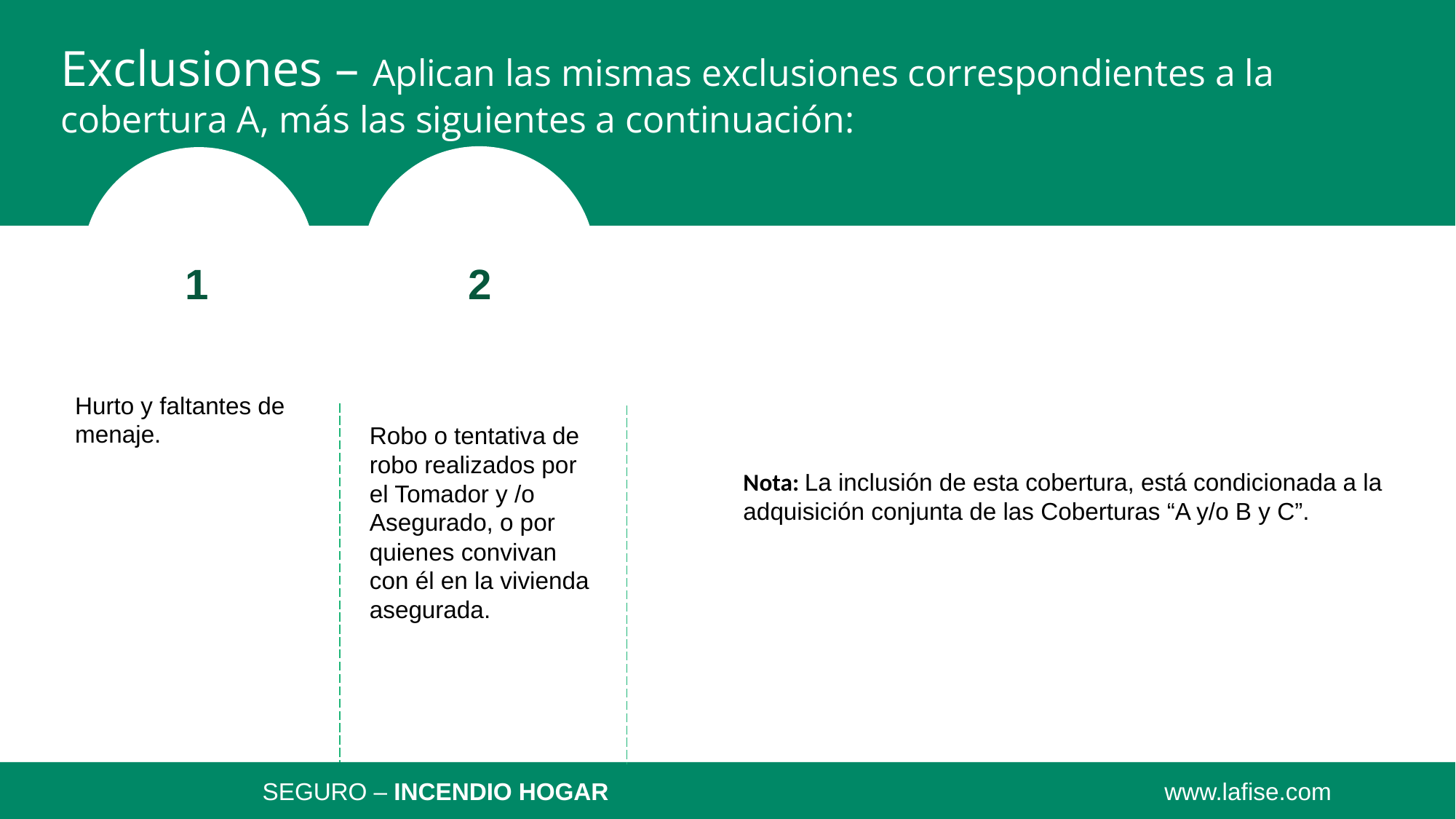

Exclusiones – Aplican las mismas exclusiones correspondientes a la cobertura A, más las siguientes a continuación:

1
Hurto y faltantes de menaje.

2
Robo o tentativa de robo realizados por el Tomador y /o Asegurado, o por quienes convivan con él en la vivienda asegurada.
Nota: La inclusión de esta cobertura, está condicionada a la adquisición conjunta de las Coberturas “A y/o B y C”.

SEGURO – INCENDIO HOGAR
www.lafise.com